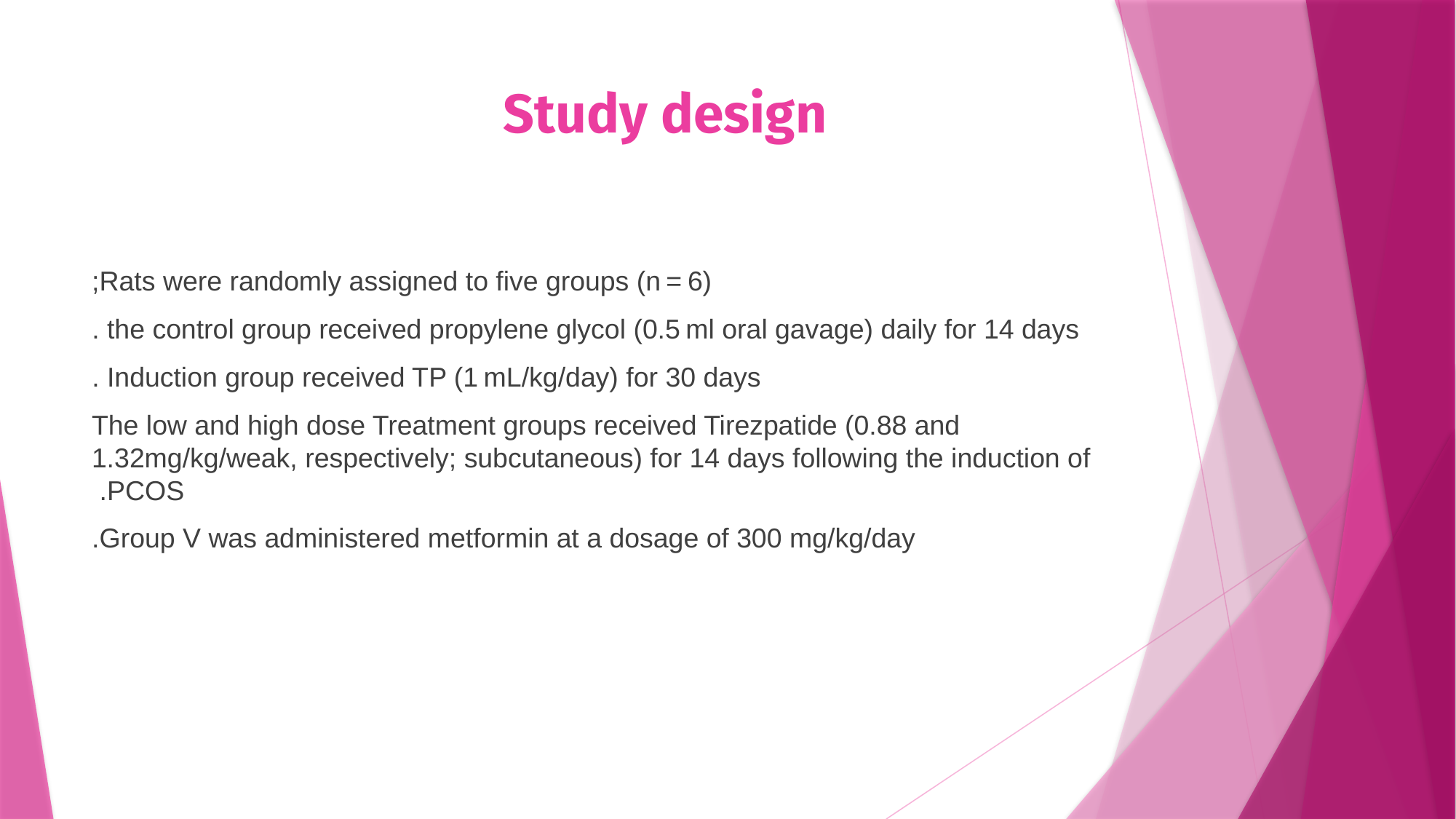

# Study design
Rats were randomly assigned to five groups (n = 6);
the control group received propylene glycol (0.5 ml oral gavage) daily for 14 days .
Induction group received TP (1 mL/kg/day) for 30 days .
The low and high dose Treatment groups received Tirezpatide (0.88 and 1.32mg/kg/weak, respectively; subcutaneous) for 14 days following the induction of PCOS.
Group V was administered metformin at a dosage of 300 mg/kg/day.